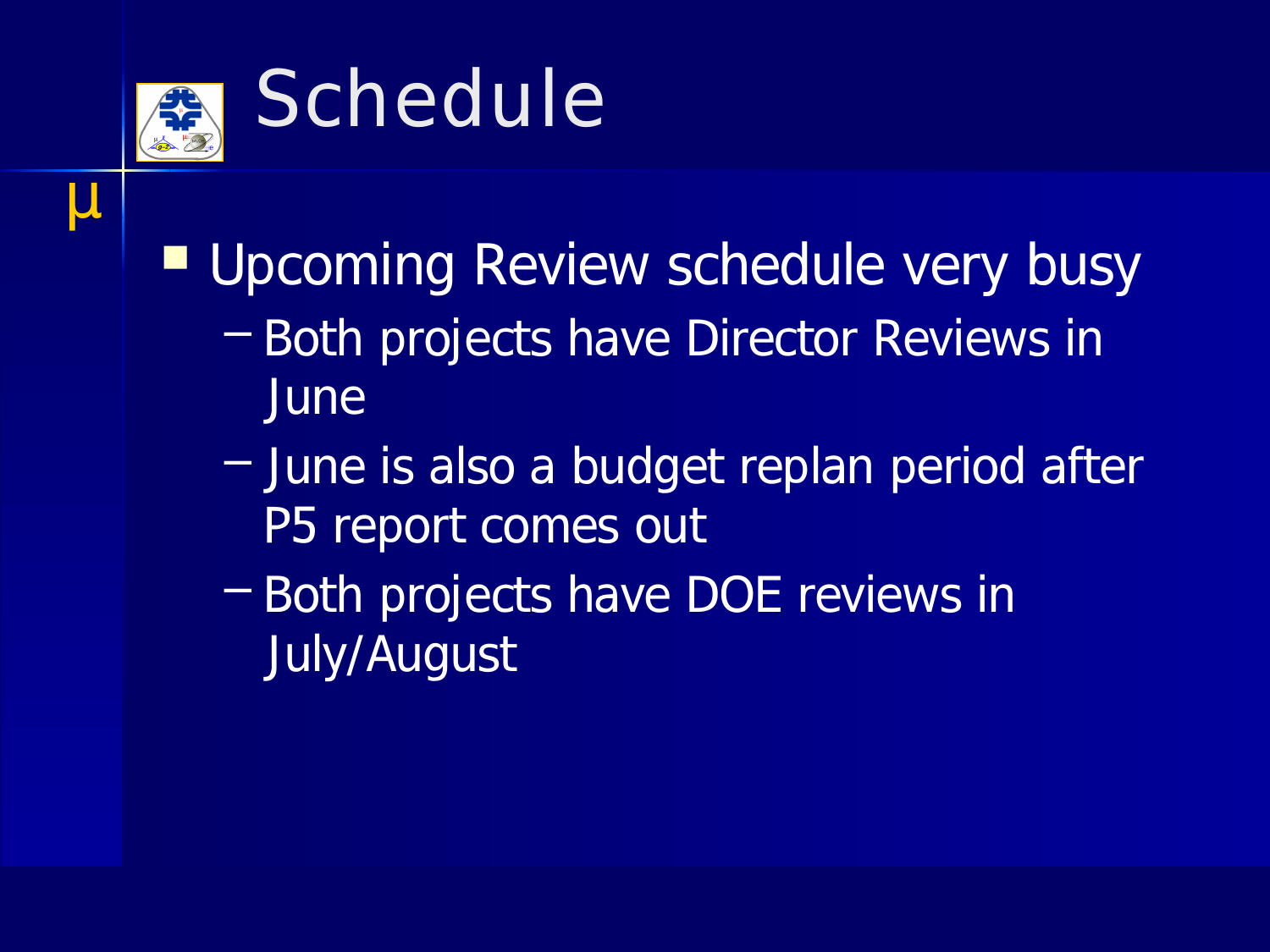

# Schedule
Upcoming Review schedule very busy
Both projects have Director Reviews in June
June is also a budget replan period after P5 report comes out
Both projects have DOE reviews in July/August